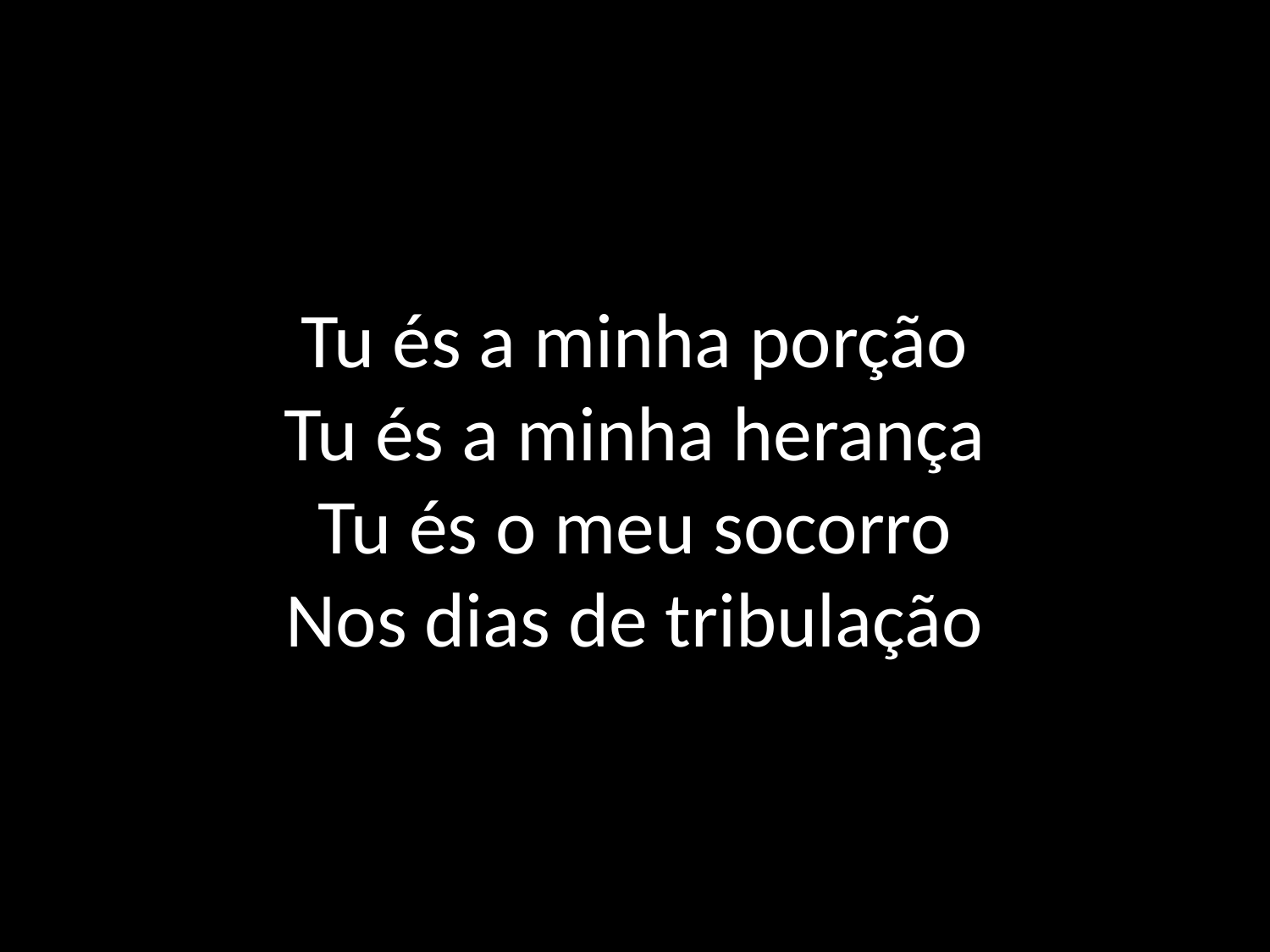

# Tu és a minha porção Tu és a minha herança Tu és o meu socorro Nos dias de tribulação